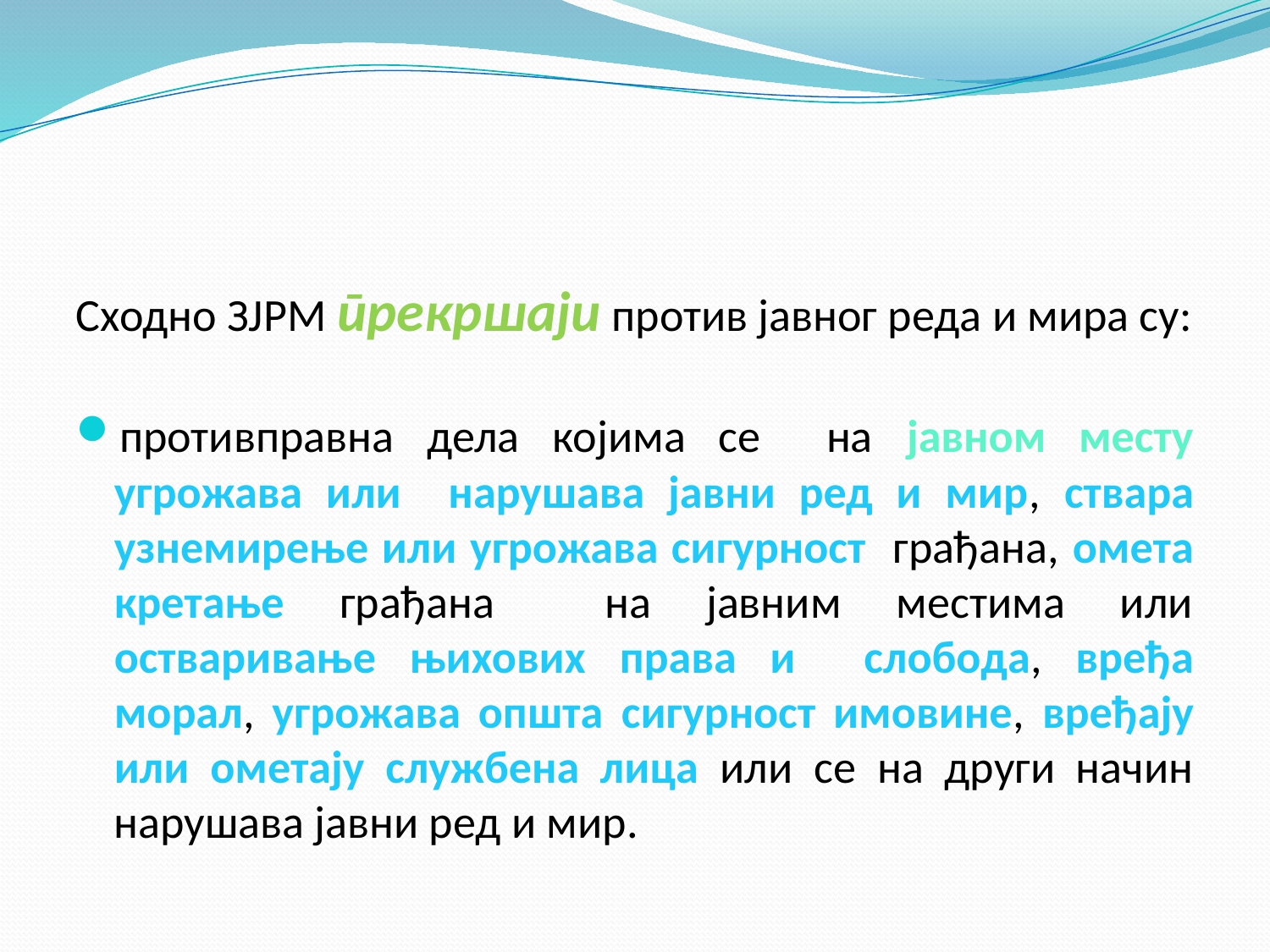

#
Сходно ЗЈРМ прекршаји против јавног реда и мира су:
противправна дела којима се  на јавном месту угрожава или  нарушава јавни ред и мир, ствара узнемирење или угрожава сигурност  грађана, омета кретање грађана  на јавним местима или остваривање њихових права и  слобода, вређа морал, угрожава општа сигурност имовине, вређају или ометају службена лица или се на други начин нарушава јавни ред и мир.